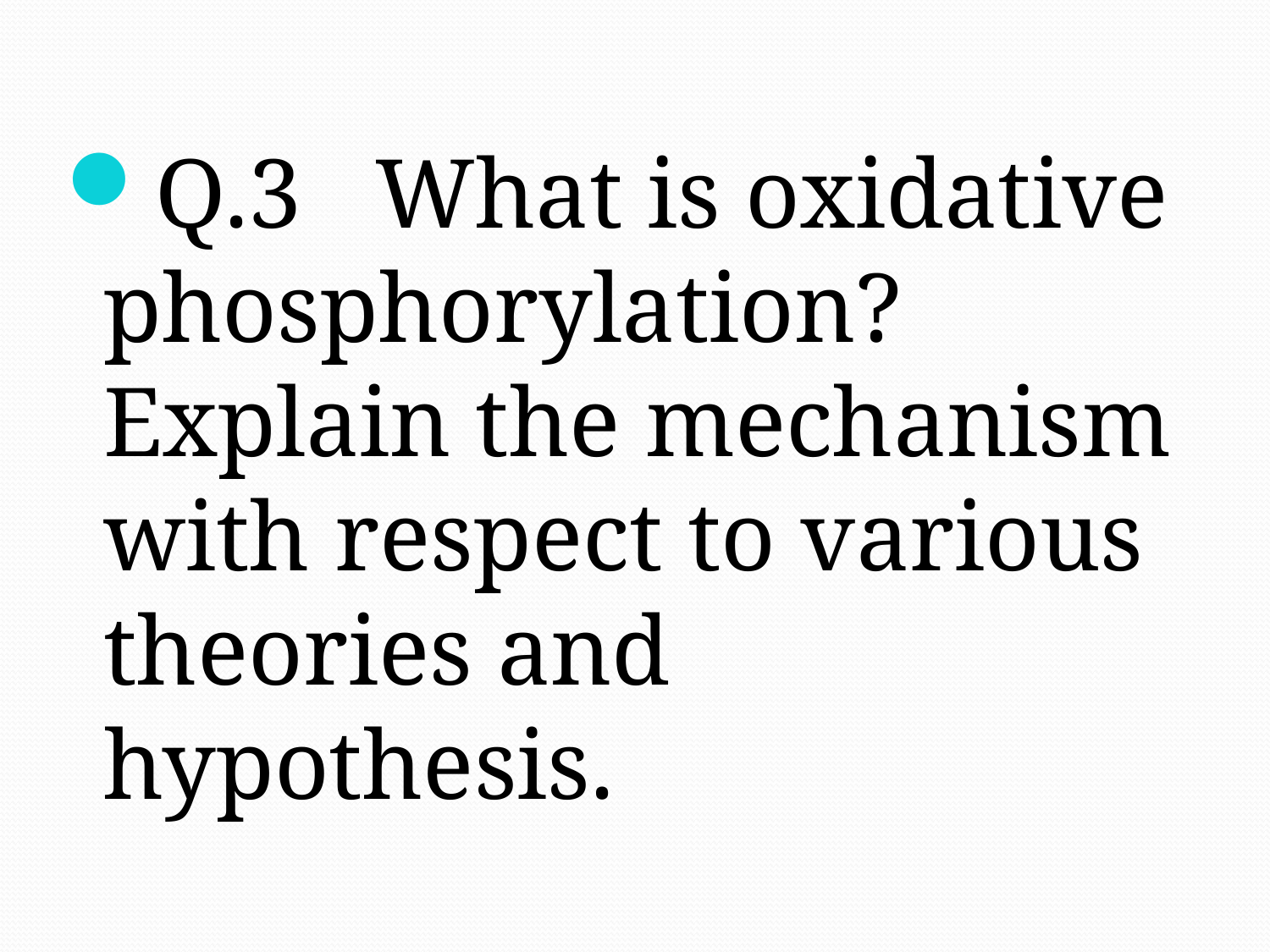

Q.3   What is oxidative phosphorylation? Explain the mechanism with respect to various theories and hypothesis.